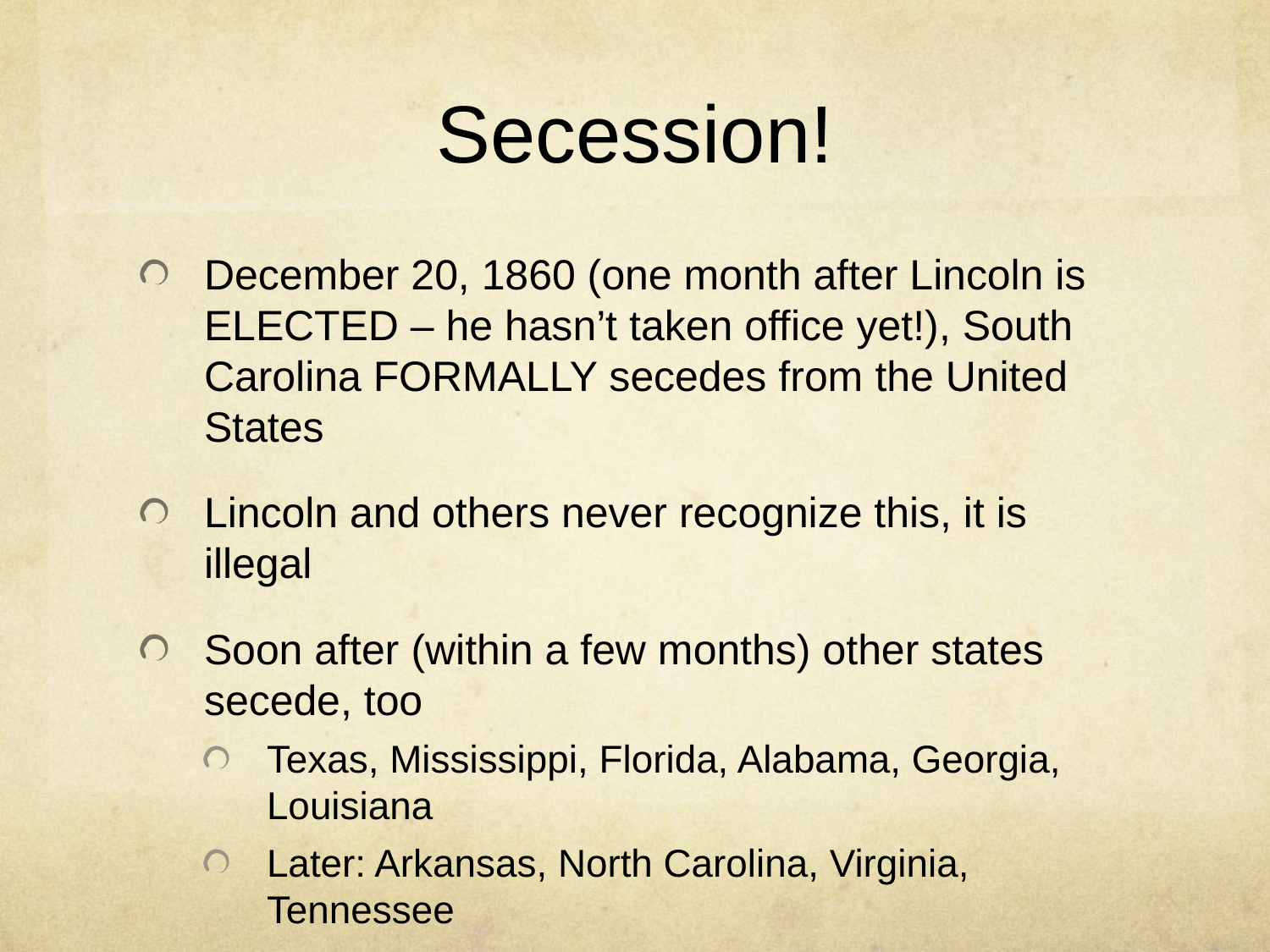

# Secession!
December 20, 1860 (one month after Lincoln is ELECTED – he hasn’t taken office yet!), South Carolina FORMALLY secedes from the United States
Lincoln and others never recognize this, it is illegal
Soon after (within a few months) other states secede, too
Texas, Mississippi, Florida, Alabama, Georgia, Louisiana
Later: Arkansas, North Carolina, Virginia, Tennessee